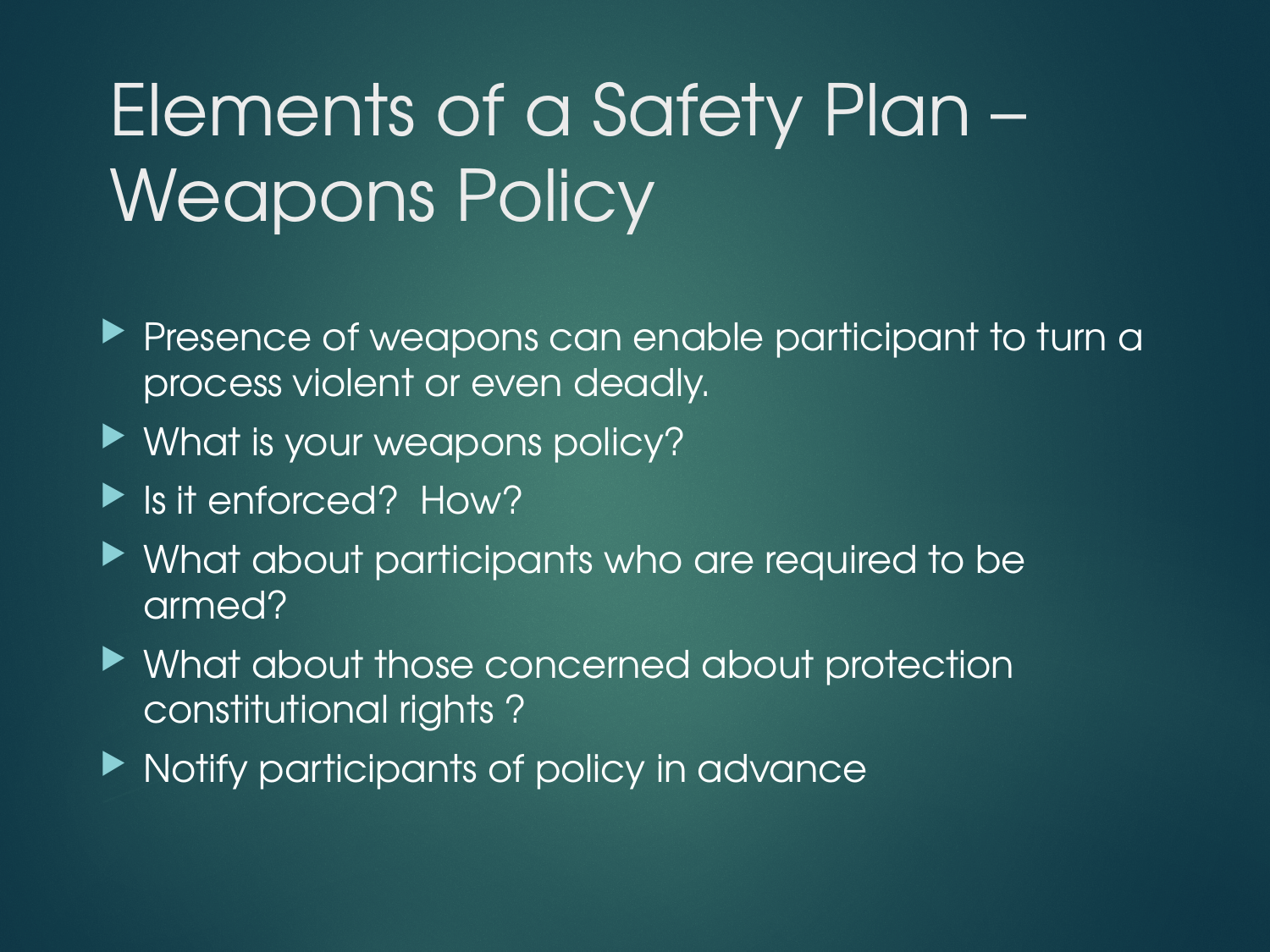

# Elements of a Safety Plan – Weapons Policy
Presence of weapons can enable participant to turn a process violent or even deadly.
What is your weapons policy?
Is it enforced?  How?
What about participants who are required to be armed?
What about those concerned about protection constitutional rights ?
Notify participants of policy in advance